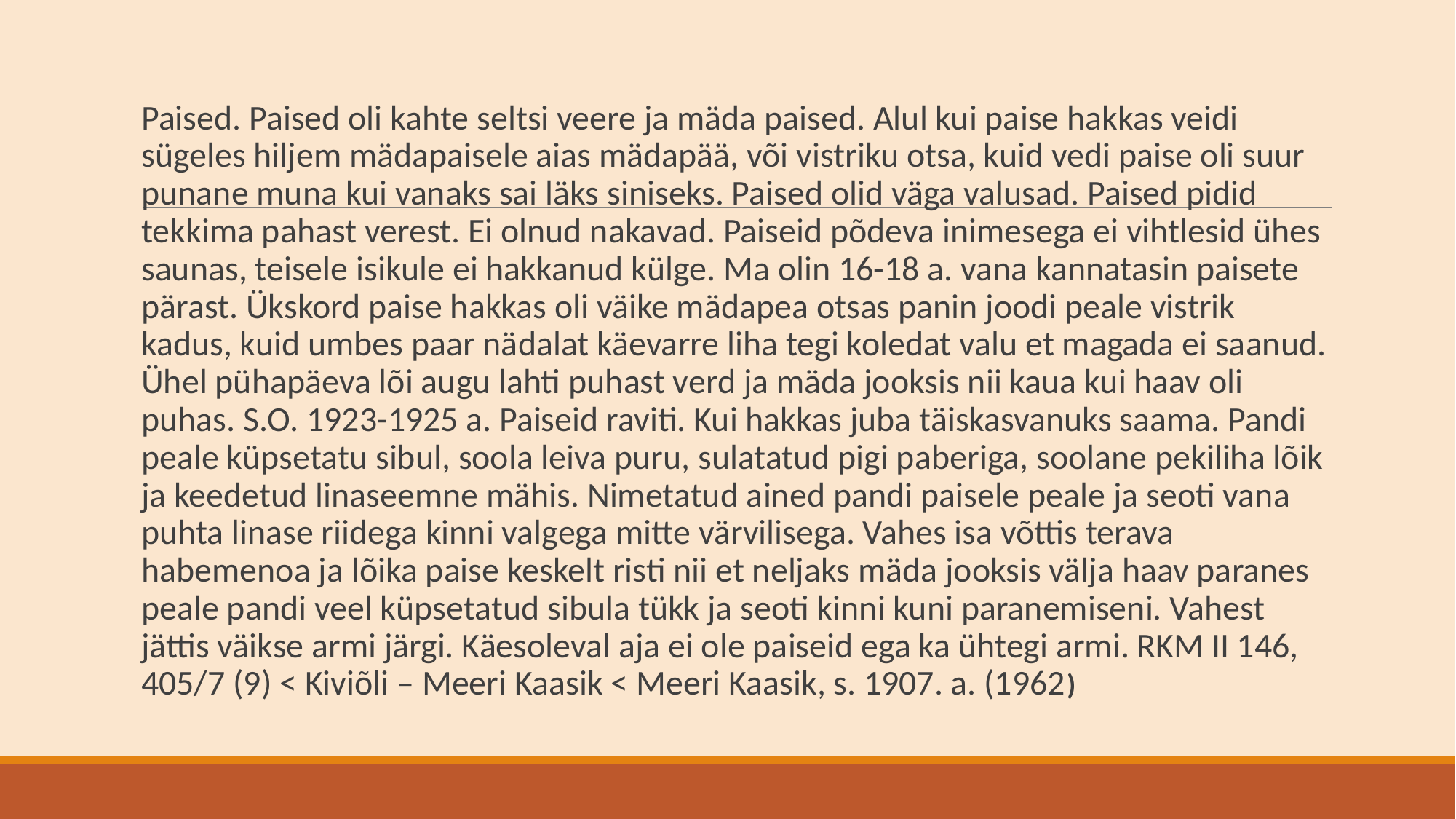

#
Paised. Paised oli kahte seltsi veere ja mäda paised. Alul kui paise hakkas veidi sügeles hiljem mädapaisele aias mädapää, või vistriku otsa, kuid vedi paise oli suur punane muna kui vanaks sai läks siniseks. Paised olid väga valusad. Paised pidid tekkima pahast verest. Ei olnud nakavad. Paiseid põdeva inimesega ei vihtlesid ühes saunas, teisele isikule ei hakkanud külge. Ma olin 16-18 a. vana kannatasin paisete pärast. Ükskord paise hakkas oli väike mädapea otsas panin joodi peale vistrik kadus, kuid umbes paar nädalat käevarre liha tegi koledat valu et magada ei saanud. Ühel pühapäeva lõi augu lahti puhast verd ja mäda jooksis nii kaua kui haav oli puhas. S.O. 1923-1925 a. Paiseid raviti. Kui hakkas juba täiskasvanuks saama. Pandi peale küpsetatu sibul, soola leiva puru, sulatatud pigi paberiga, soolane pekiliha lõik ja keedetud linaseemne mähis. Nimetatud ained pandi paisele peale ja seoti vana puhta linase riidega kinni valgega mitte värvilisega. Vahes isa võttis terava habemenoa ja lõika paise keskelt risti nii et neljaks mäda jooksis välja haav paranes peale pandi veel küpsetatud sibula tükk ja seoti kinni kuni paranemiseni. Vahest jättis väikse armi järgi. Käesoleval aja ei ole paiseid ega ka ühtegi armi. RKM II 146, 405/7 (9) < Kiviõli – Meeri Kaasik < Meeri Kaasik, s. 1907. a. (1962)